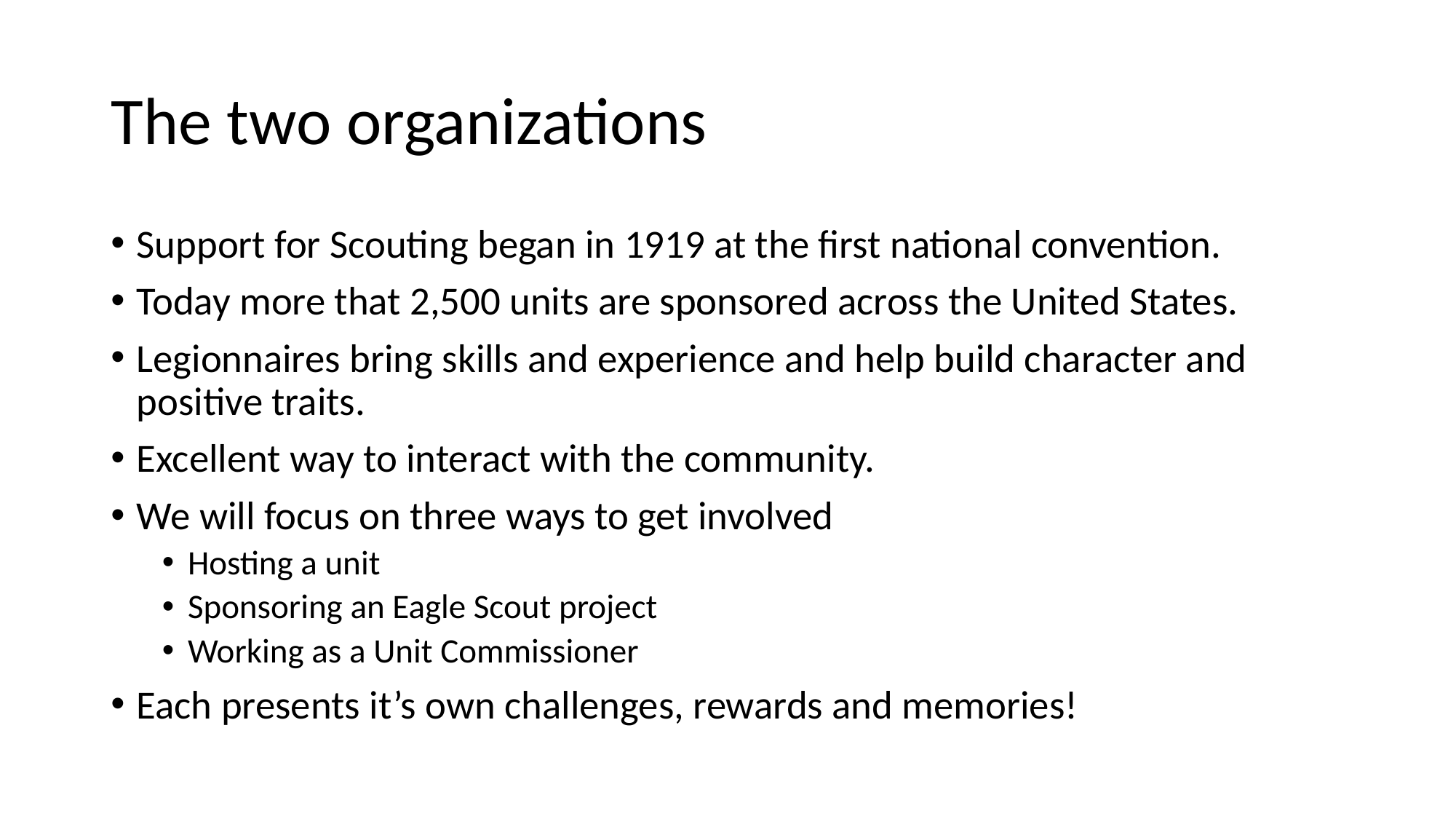

# The two organizations
Support for Scouting began in 1919 at the first national convention.
Today more that 2,500 units are sponsored across the United States.
Legionnaires bring skills and experience and help build character and positive traits.
Excellent way to interact with the community.
We will focus on three ways to get involved
Hosting a unit
Sponsoring an Eagle Scout project
Working as a Unit Commissioner
Each presents it’s own challenges, rewards and memories!